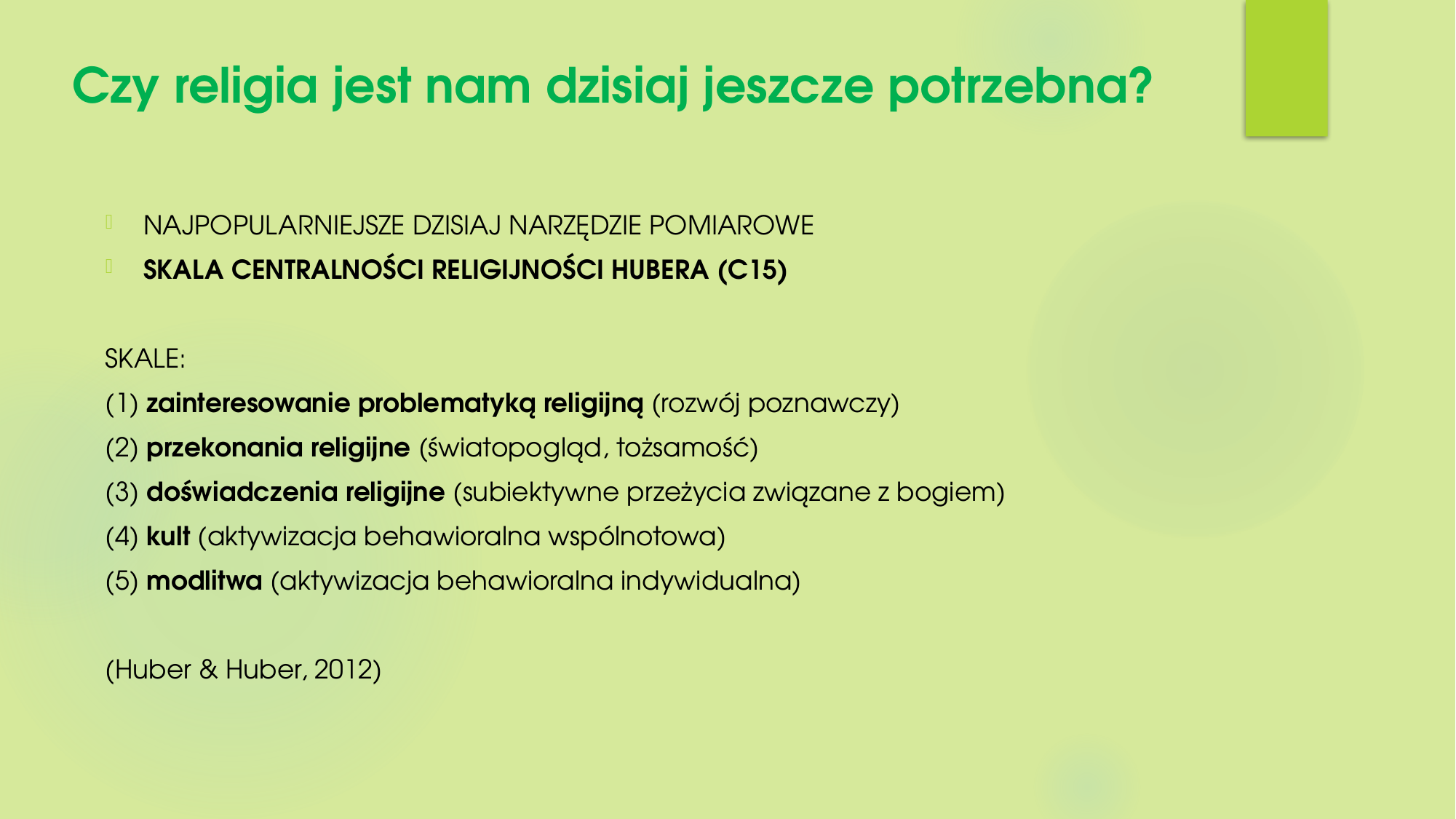

# Czy religia jest nam dzisiaj jeszcze potrzebna?

Najpopularniejsze dzisiaj narzędzie pomiarowe
Skala centralności religijności Hubera (c15)

skale:
(1) zainteresowanie problematyką religijną (rozwój poznawczy)
(2) przekonania religijne (światopogląd, tożsamość)
(3) doświadczenia religijne (subiektywne przeżycia związane z bogiem)
(4) kult (aktywizacja behawioralna wspólnotowa)
(5) modlitwa (aktywizacja behawioralna indywidualna)

(Huber & Huber, 2012)